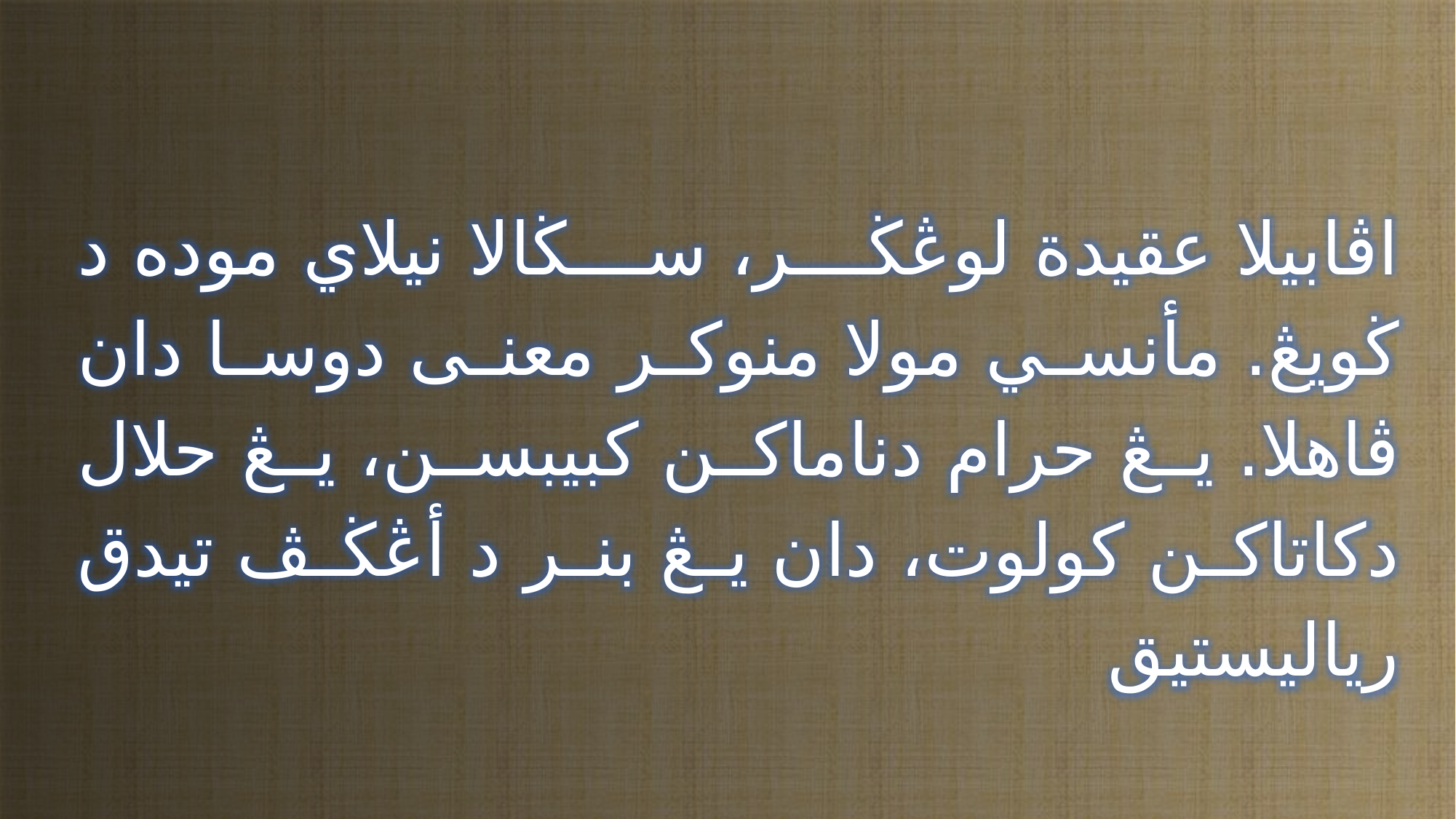

اڤابيلا عقيدة لوڠڬر، سڬالا نيلاي موده د ڬويڠ. مأنسي مولا منوكر معنى دوسا دان ڤاهلا. يڠ حرام دناماكن كبيبسن، يڠ حلال دكاتاكن كولوت، دان يڠ بنر د أڠڬڤ تيدق رياليستيق